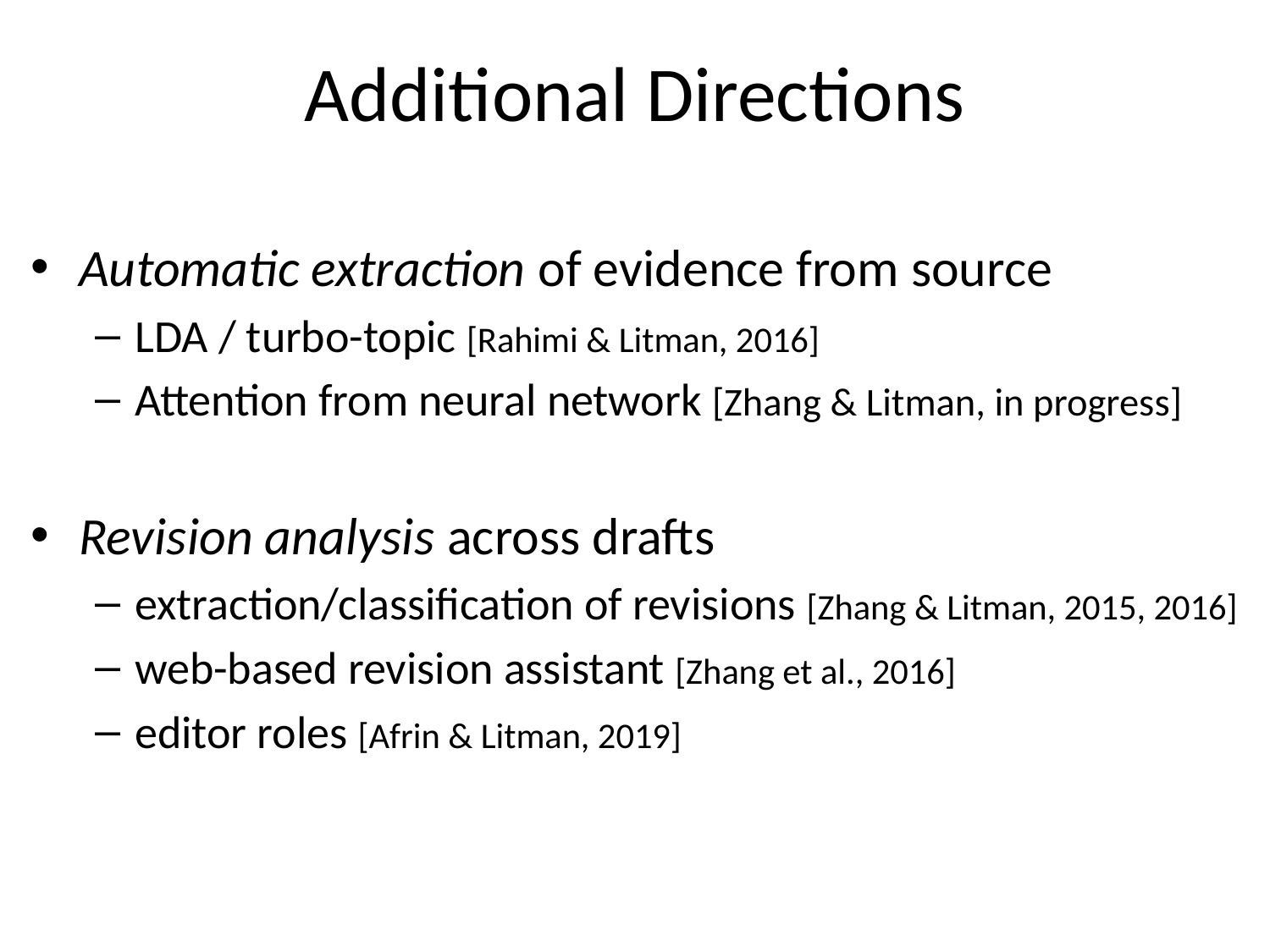

# Additional Directions

Automatic extraction of evidence from source
LDA / turbo-topic [Rahimi & Litman, 2016]
Attention from neural network [Zhang & Litman, in progress]

Revision analysis across drafts
extraction/classification of revisions [Zhang & Litman, 2015, 2016]
web-based revision assistant [Zhang et al., 2016]
editor roles [Afrin & Litman, 2019]